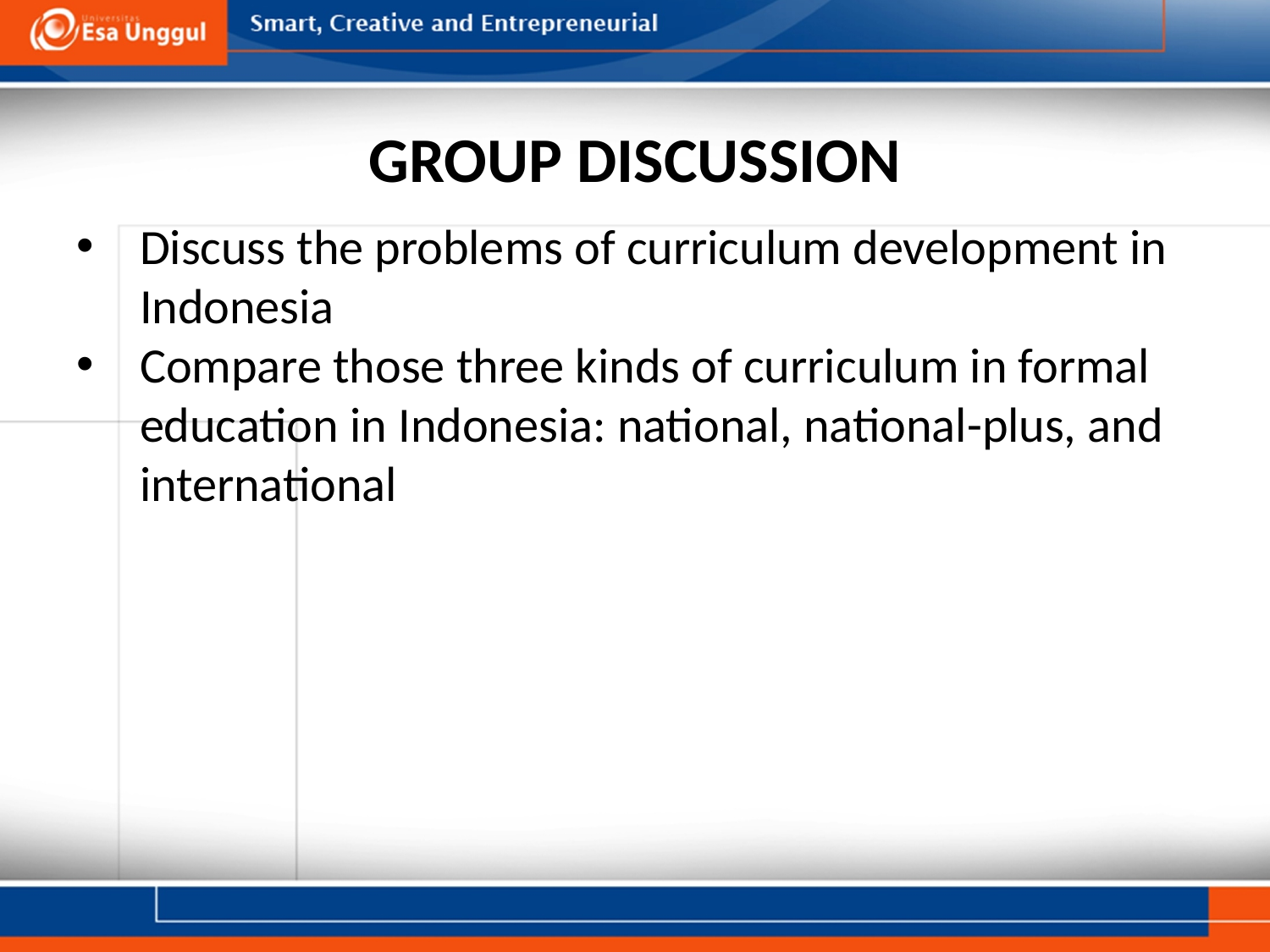

# GROUP DISCUSSION
Discuss the problems of curriculum development in Indonesia
Compare those three kinds of curriculum in formal education in Indonesia: national, national-plus, and international